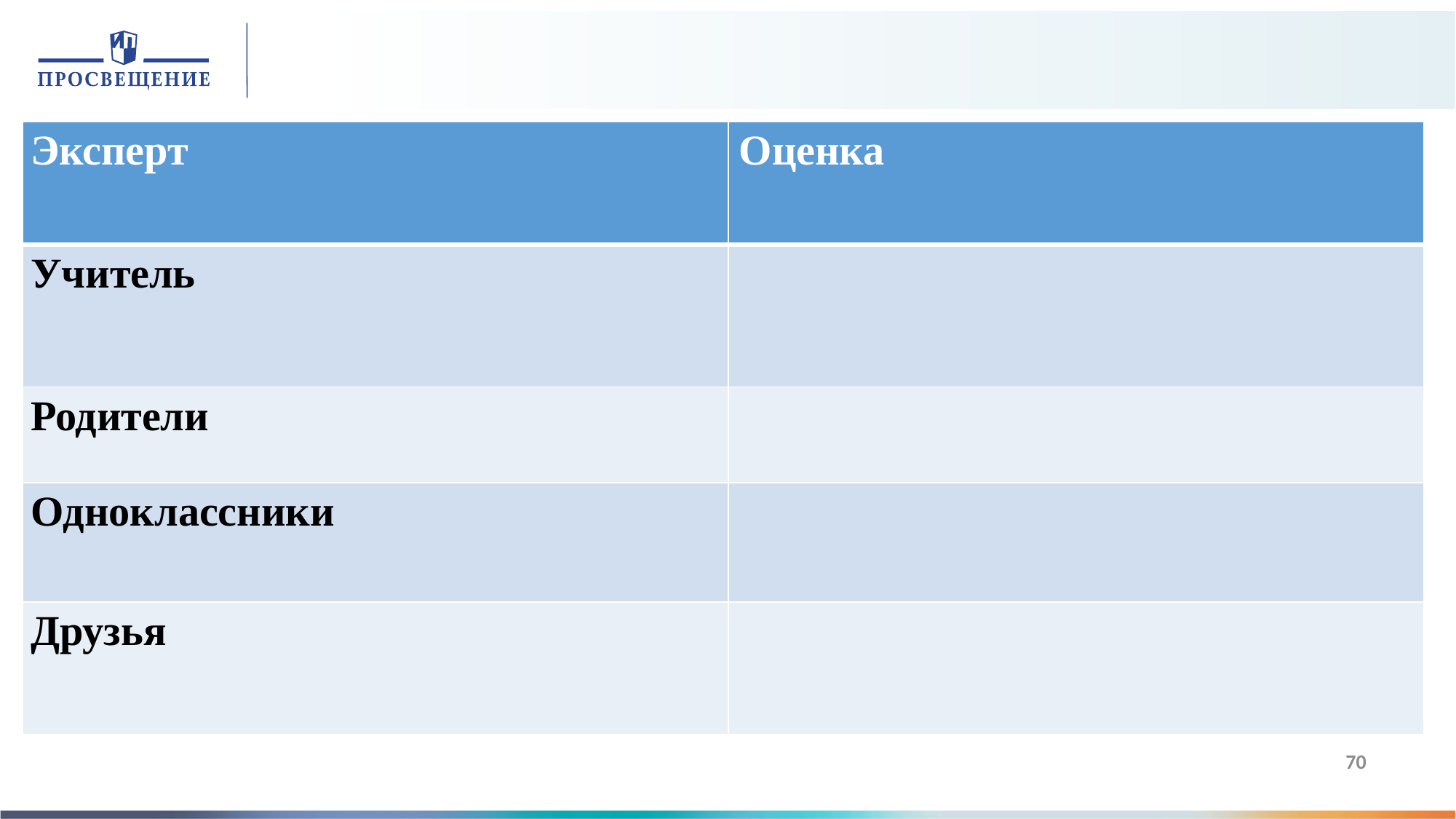

| Эксперт | Оценка |
| --- | --- |
| Учитель |  |
| Родители |  |
| Одноклассники |  |
| Друзья |  |
#